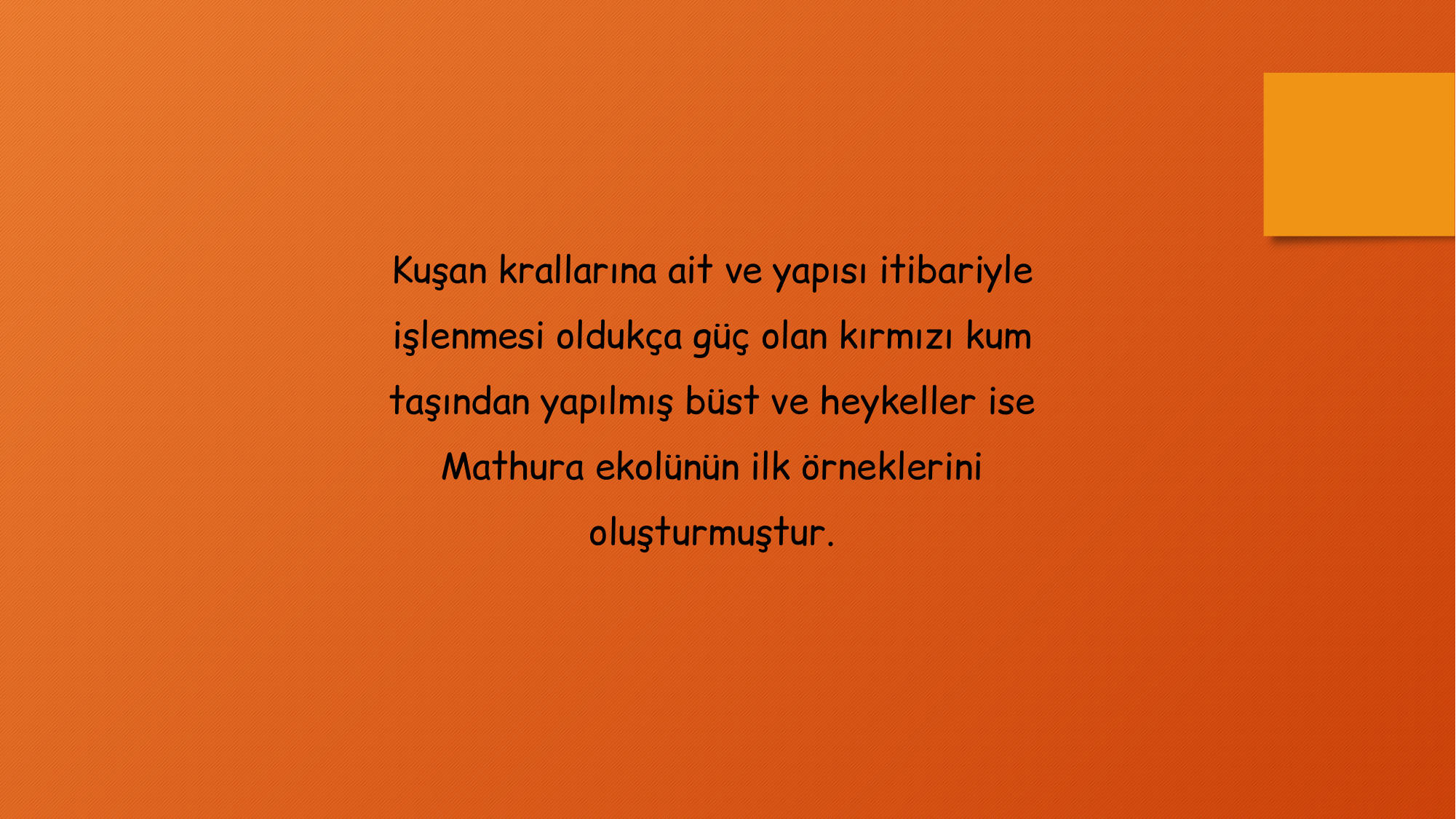

Kuşan krallarına ait ve yapısı itibariyle işlenmesi oldukça güç olan kırmızı kum taşından yapılmış büst ve heykeller ise Mathura ekolünün ilk örneklerini oluşturmuştur.